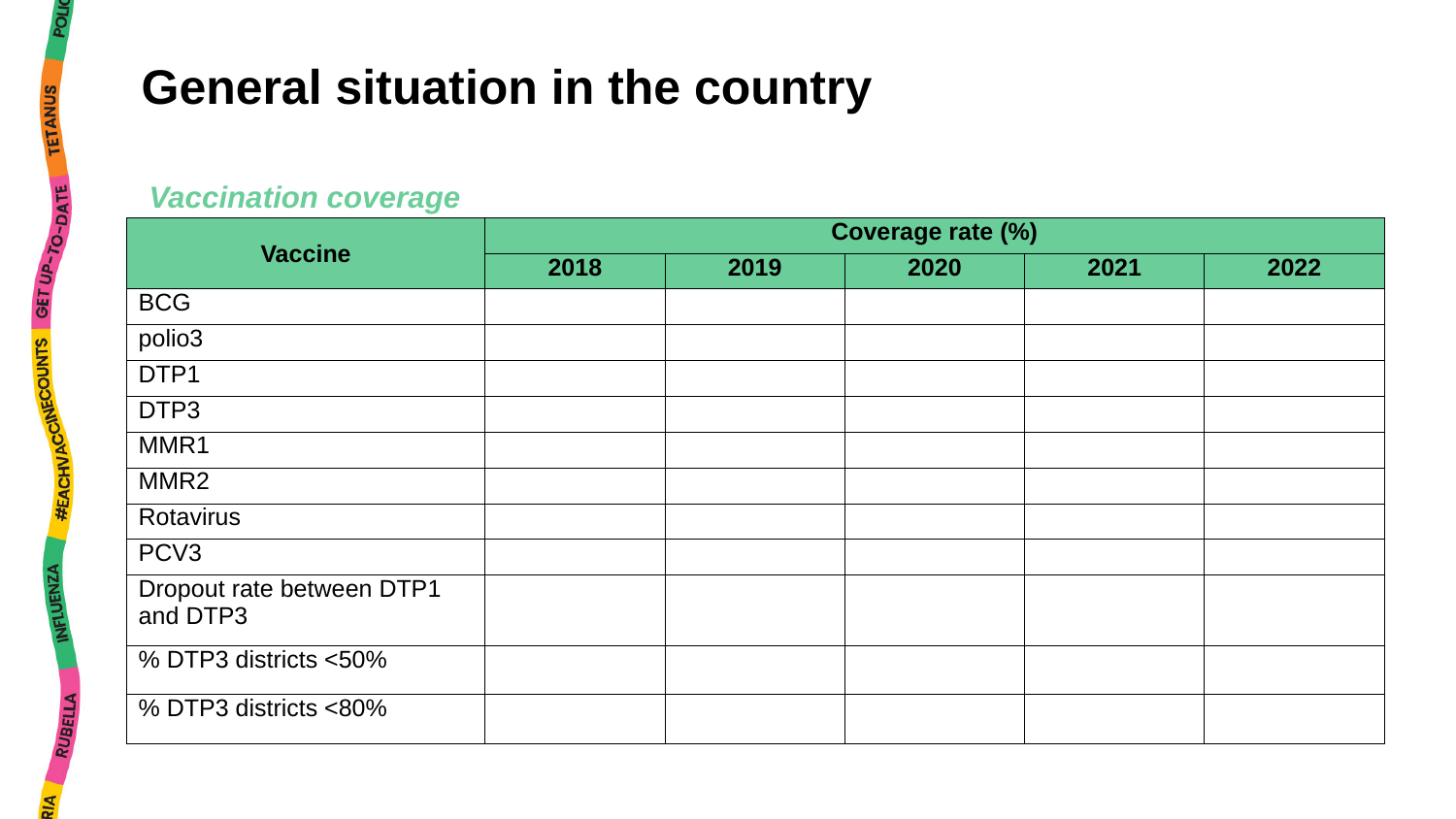

General situation in the country
Vaccination coverage
| Vaccine | Coverage rate (%) |  |  |  |  |
| --- | --- | --- | --- | --- | --- |
|  | 2018 | 2019 | 2020 | 2021 | 2022 |
| BCG |  |  |  |  |  |
| polio3 |  |  |  |  |  |
| DTP1 |  |  |  |  |  |
| DTP3 |  |  |  |  |  |
| MMR1 |  |  |  |  |  |
| MMR2 |  |  |  |  |  |
| Rotavirus |  |  |  |  |  |
| PCV3 |  |  |  |  |  |
| Dropout rate between DTP1 and DTP3 |  |  |  |  |  |
| % DTP3 districts <50% |  |  |  |  |  |
| % DTP3 districts <80% |  |  |  |  |  |